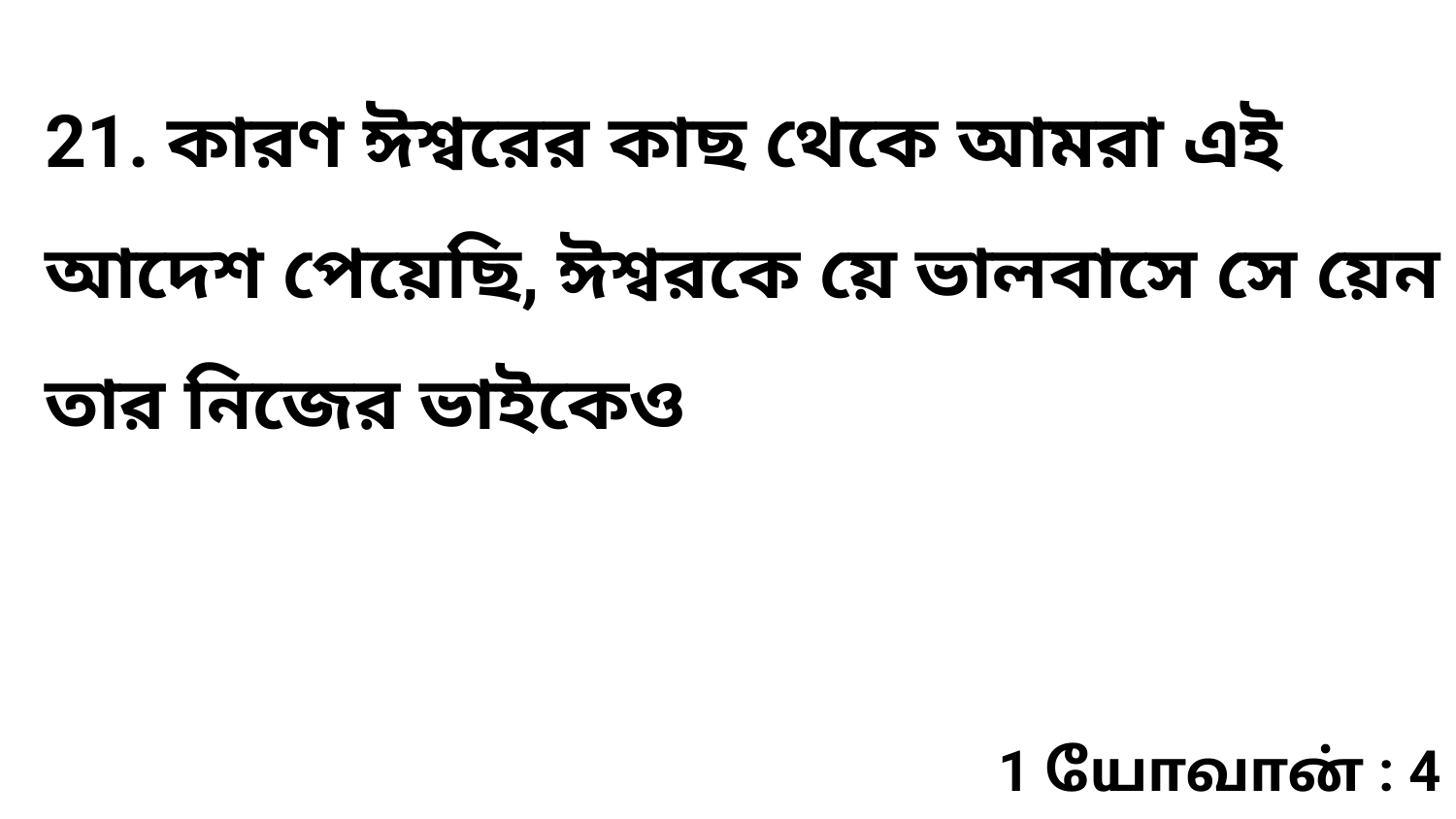

21. কারণ ঈশ্বরের কাছ থেকে আমরা এই আদেশ পেয়েছি, ঈশ্বরকে য়ে ভালবাসে সে য়েন তার নিজের ভাইকেও
1 யோவான் : 4